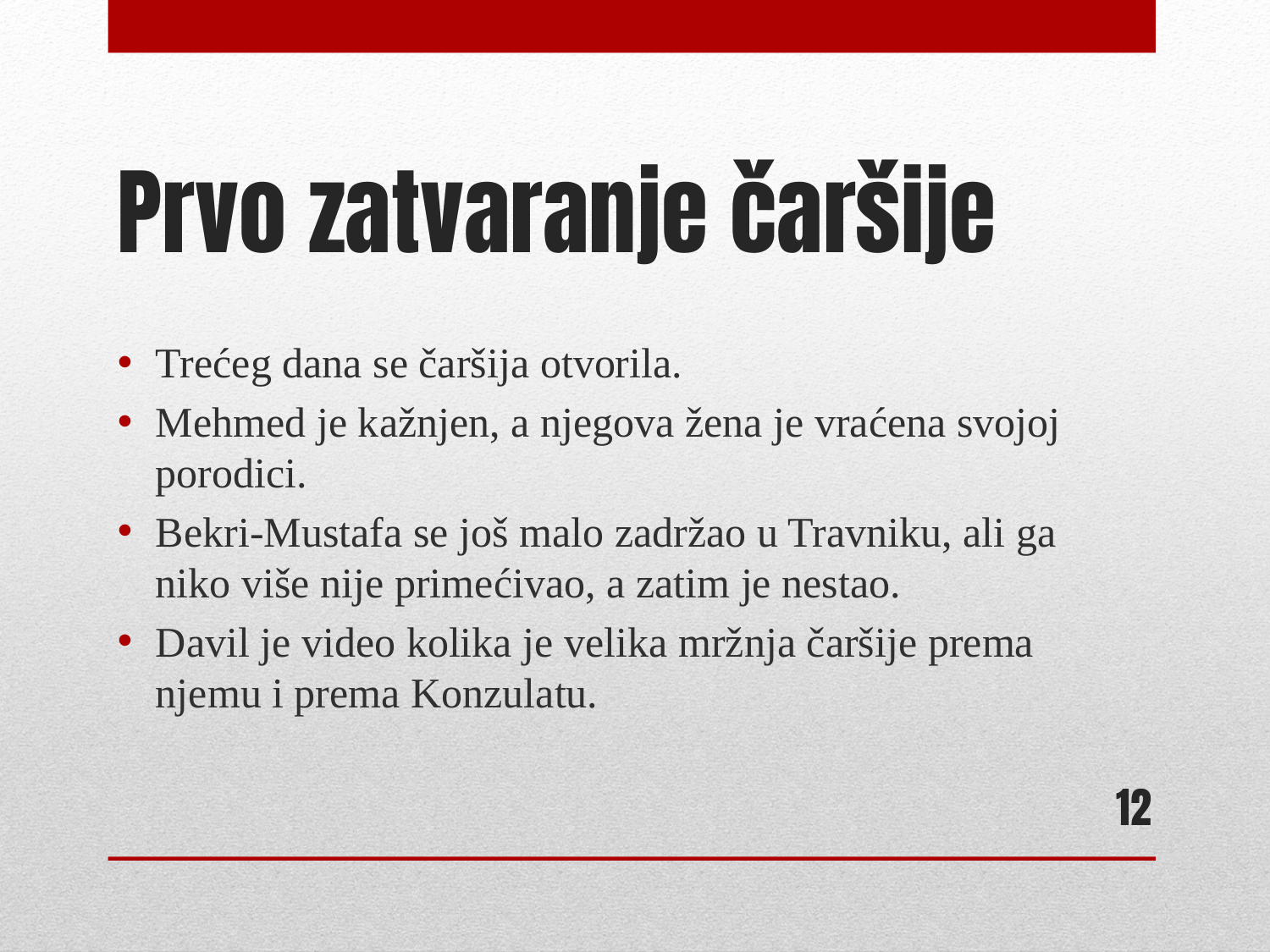

# Prvo zatvaranje čaršije
Trećeg dana se čaršija otvorila.
Mehmed je kažnjen, a njegova žena je vraćena svojoj porodici.
Bekri-Mustafa se još malo zadržao u Travniku, ali ga niko više nije primećivao, a zatim je nestao.
Davil je video kolika je velika mržnja čaršije prema njemu i prema Konzulatu.

12